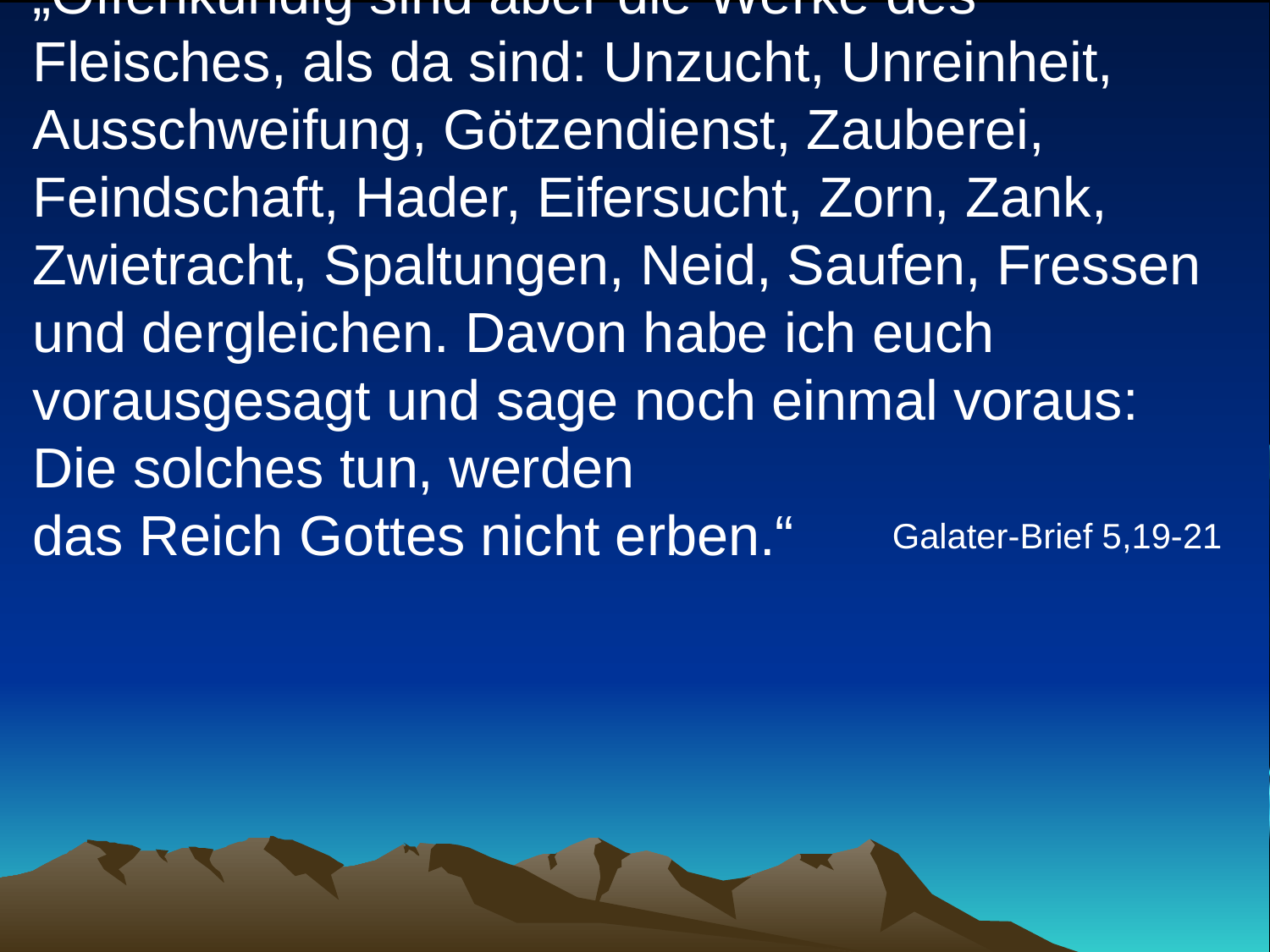

# „Offenkundig sind aber die Werke des Fleisches, als da sind: Unzucht, Unreinheit, Ausschweifung, Götzendienst, Zauberei, Feindschaft, Hader, Eifersucht, Zorn, Zank, Zwietracht, Spaltungen, Neid, Saufen, Fressen und dergleichen. Davon habe ich euch vorausgesagt und sage noch einmal voraus: Die solches tun, werden das Reich Gottes nicht erben.“
Galater-Brief 5,19-21